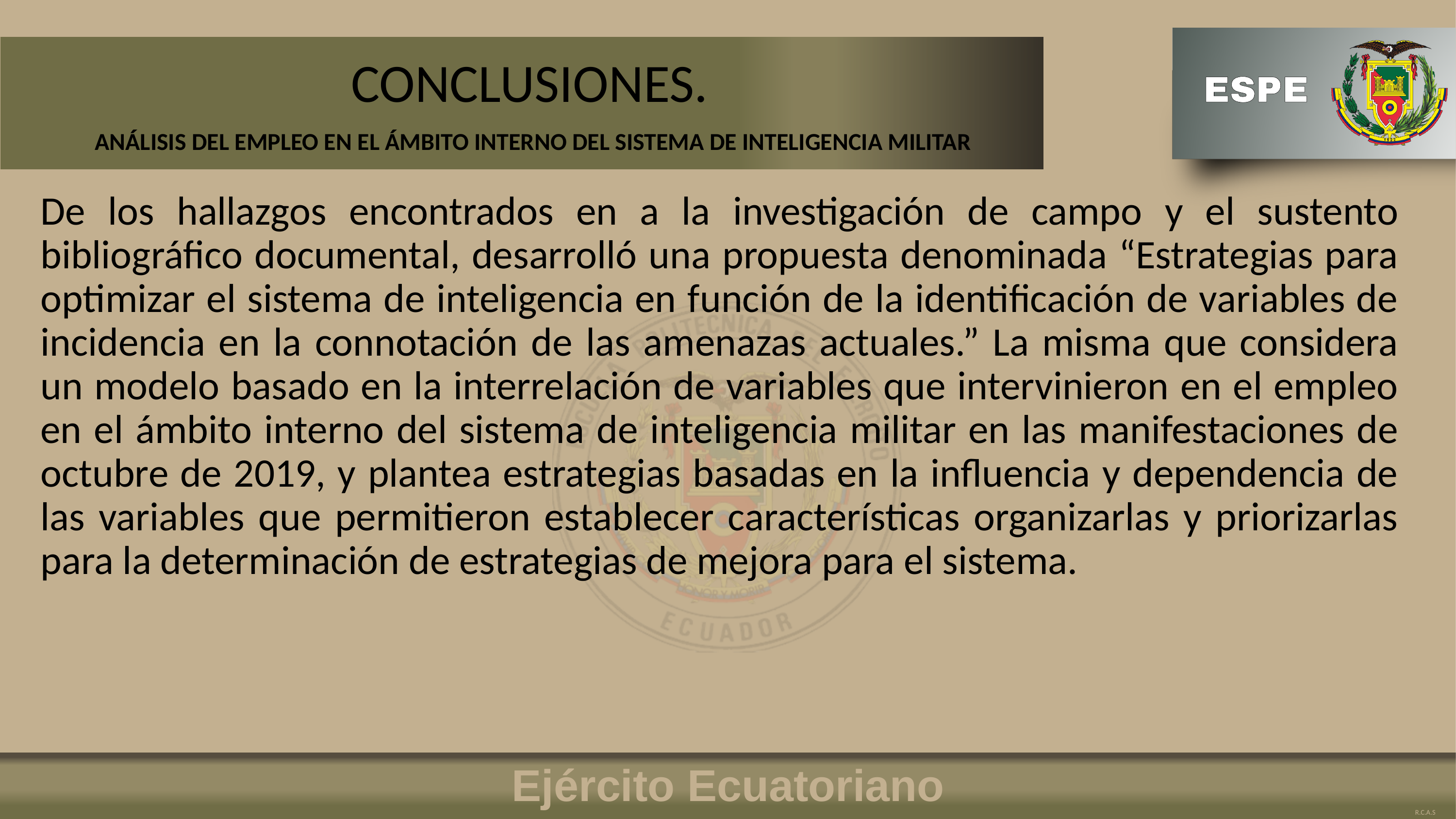

# CONCLUSIONES.
ANÁLISIS DEL EMPLEO EN EL ÁMBITO INTERNO DEL SISTEMA DE INTELIGENCIA MILITAR
De los hallazgos encontrados en a la investigación de campo y el sustento bibliográfico documental, desarrolló una propuesta denominada “Estrategias para optimizar el sistema de inteligencia en función de la identificación de variables de incidencia en la connotación de las amenazas actuales.” La misma que considera un modelo basado en la interrelación de variables que intervinieron en el empleo en el ámbito interno del sistema de inteligencia militar en las manifestaciones de octubre de 2019, y plantea estrategias basadas en la influencia y dependencia de las variables que permitieron establecer características organizarlas y priorizarlas para la determinación de estrategias de mejora para el sistema.